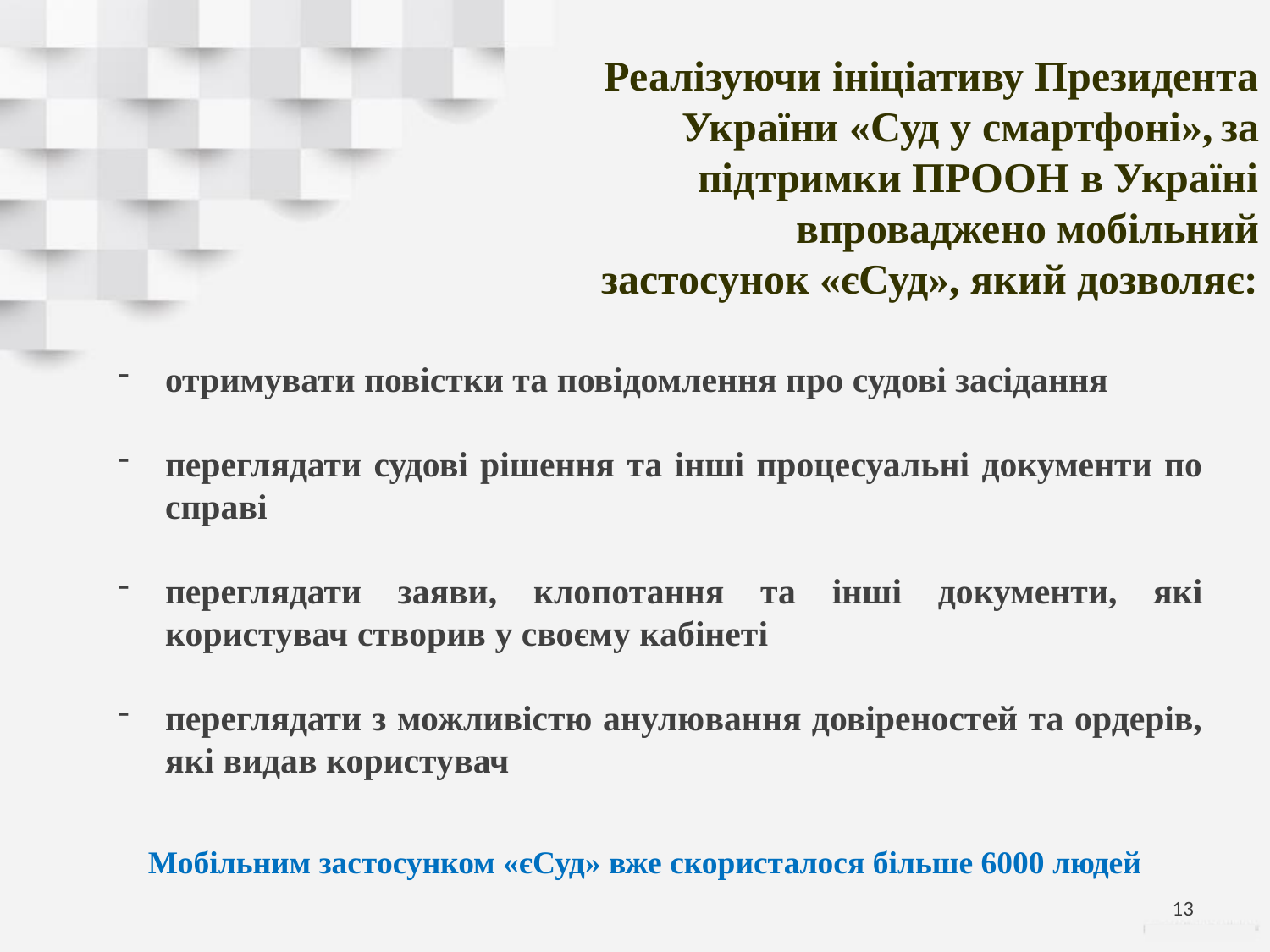

Реалізуючи ініціативу Президента України «Суд у смартфоні», за підтримки ПРООН в Україні  впроваджено мобільний застосунок «єСуд», який дозволяє:
отримувати повістки та повідомлення про судові засідання

переглядати судові рішення та інші процесуальні документи по справі

переглядати заяви, клопотання та інші документи, які користувач створив у своєму кабінеті

переглядати з можливістю анулювання довіреностей та ордерів, які видав користувач

Мобільним застосунком «єСуд» вже скористалося більше 6000 людей
13